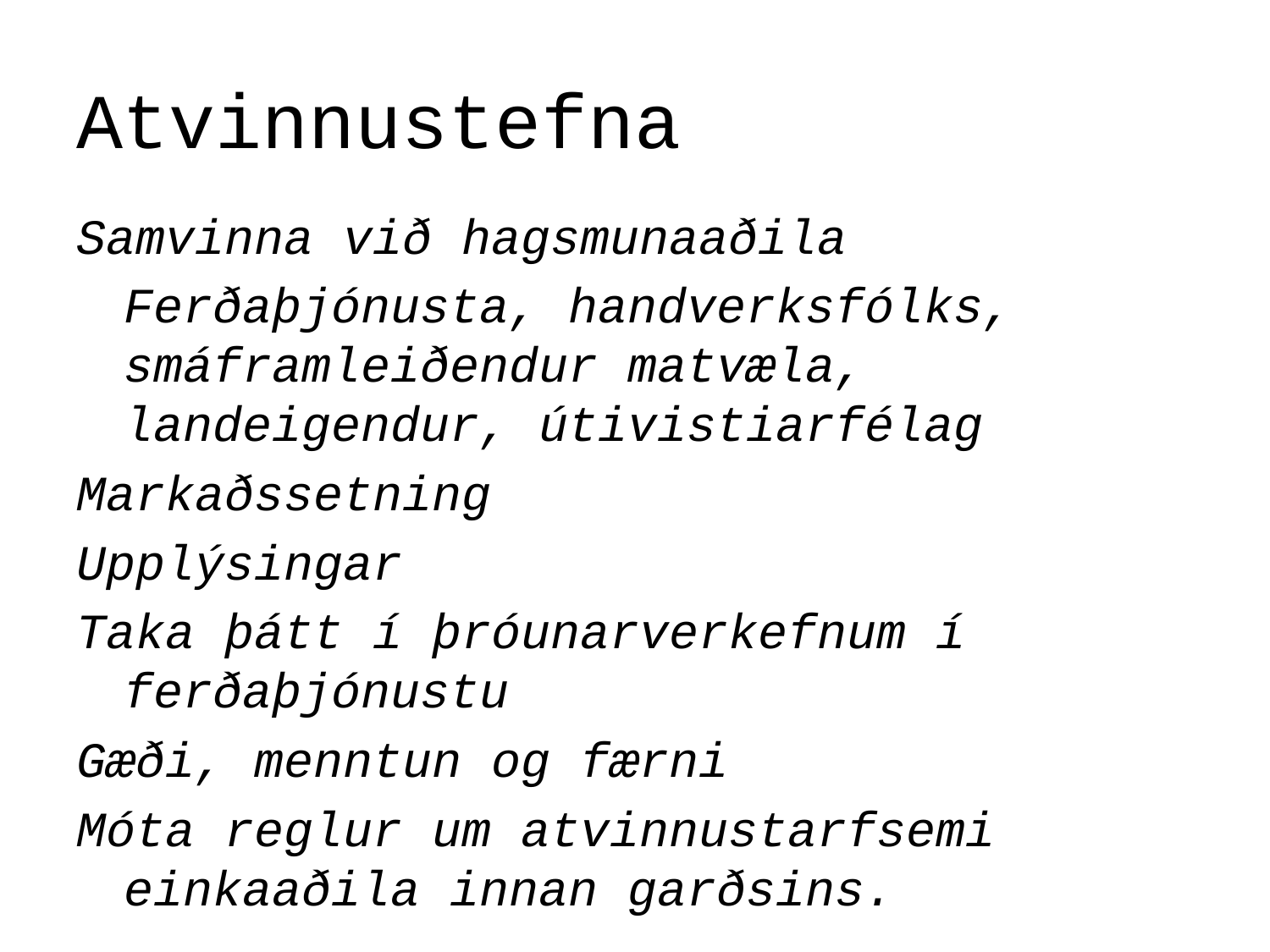

# Atvinnustefna
Samvinna við hagsmunaaðila
	Ferðaþjónusta, handverksfólks, smáframleiðendur matvæla, landeigendur, útivistiarfélag
Markaðssetning
Upplýsingar
Taka þátt í þróunarverkefnum í ferðaþjónustu
Gæði, menntun og færni
Móta reglur um atvinnustarfsemi einkaaðila innan garðsins.